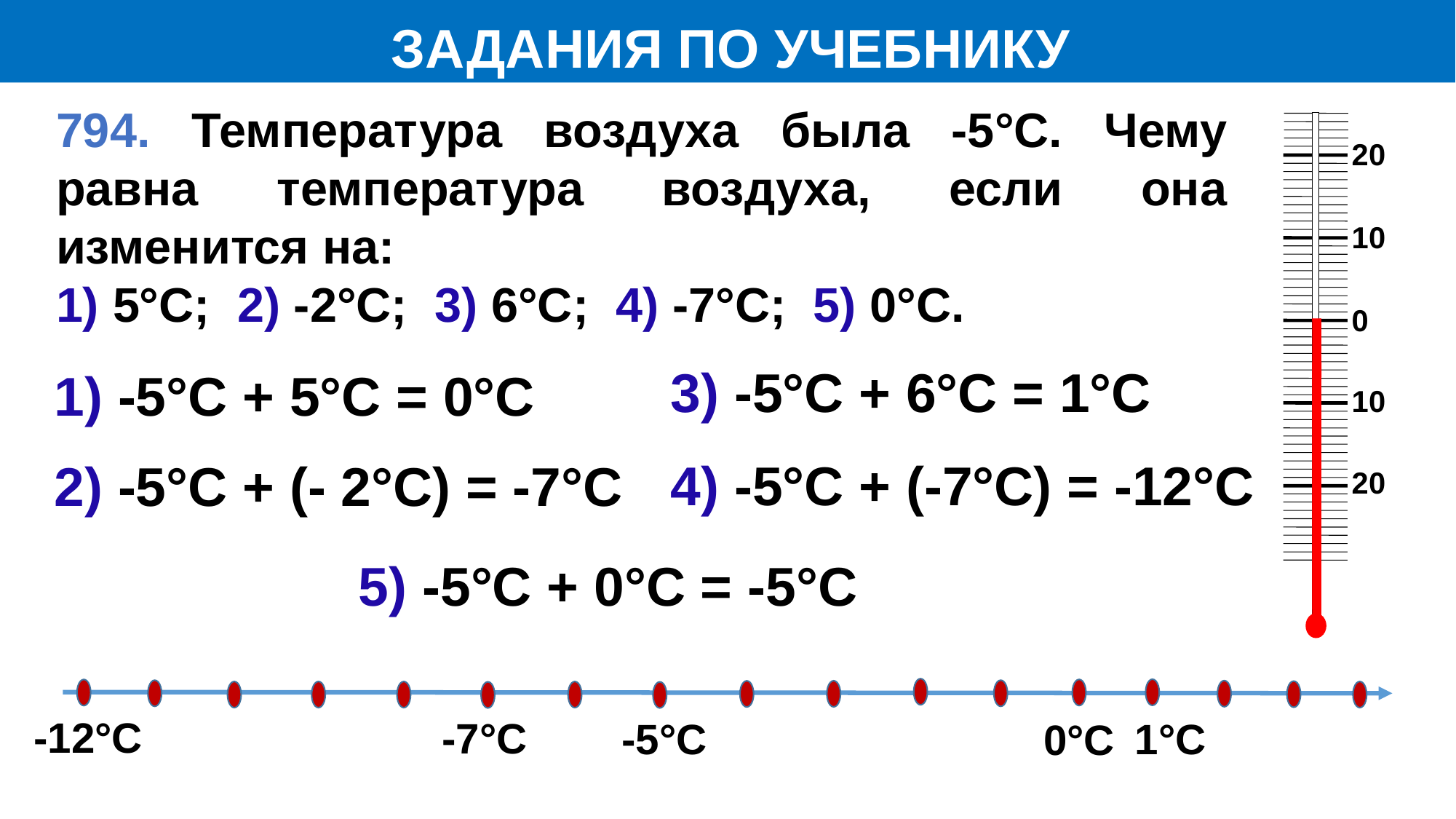

ЗАДАНИЯ ПО УЧЕБНИКУ
794. Температура воздуха была -5°С. Чему равна температура воздуха, если она изменится на:
1) 5°С;  2) -2°С;  3) 6°С;  4) -7°С;  5) 0°С.

20

10

0

3) -5°С + 6°С = 1°С

1) -5°С + 5°С = 0°С

10

4) -5°С + (-7°С) = -12°С
2) -5°С + (- 2°С) = -7°С

20

5) -5°С + 0°С = -5°С

-12°С
-7°С
-5°С
1°С
0°С